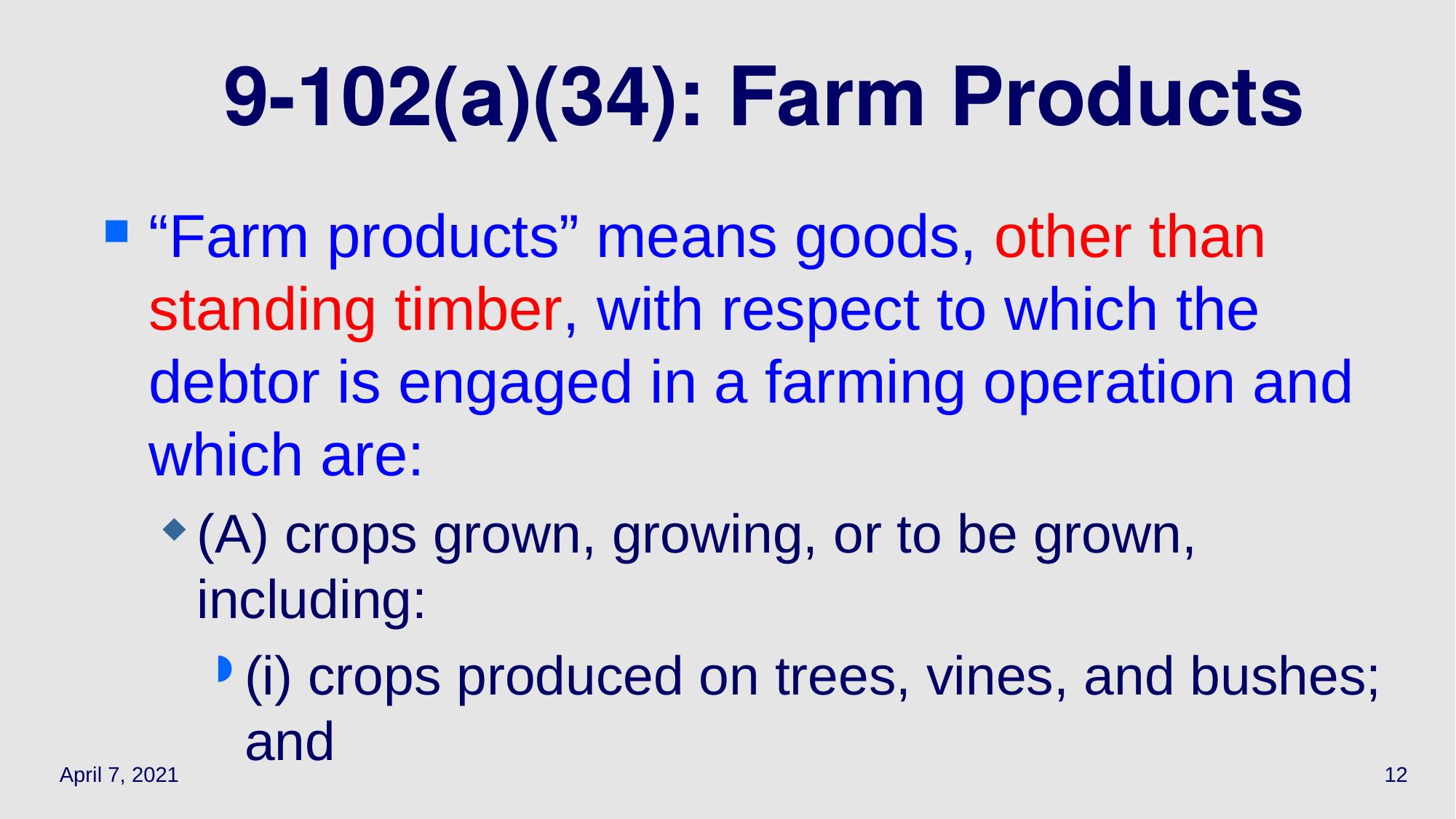

# 9-102(a)(34): Farm Products
“Farm products” means goods, other than standing timber, with respect to which the debtor is engaged in a farming operation and which are:
(A) crops grown, growing, or to be grown, including:
(i) crops produced on trees, vines, and bushes; and
April 7, 2021
12